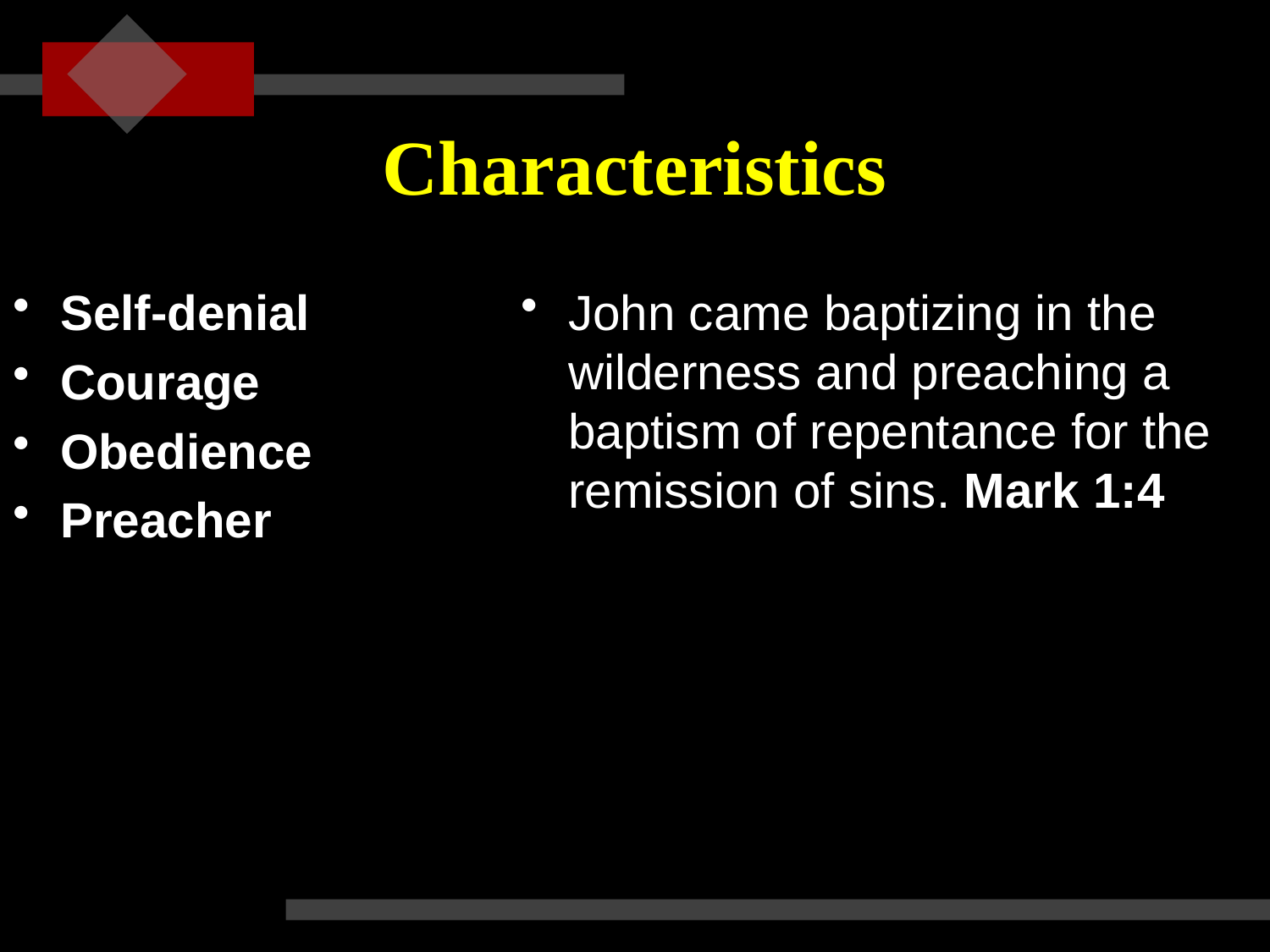

# Characteristics
Self-denial
Courage
Obedience
Preacher
John came baptizing in the wilderness and preaching a baptism of repentance for the remission of sins. Mark 1:4